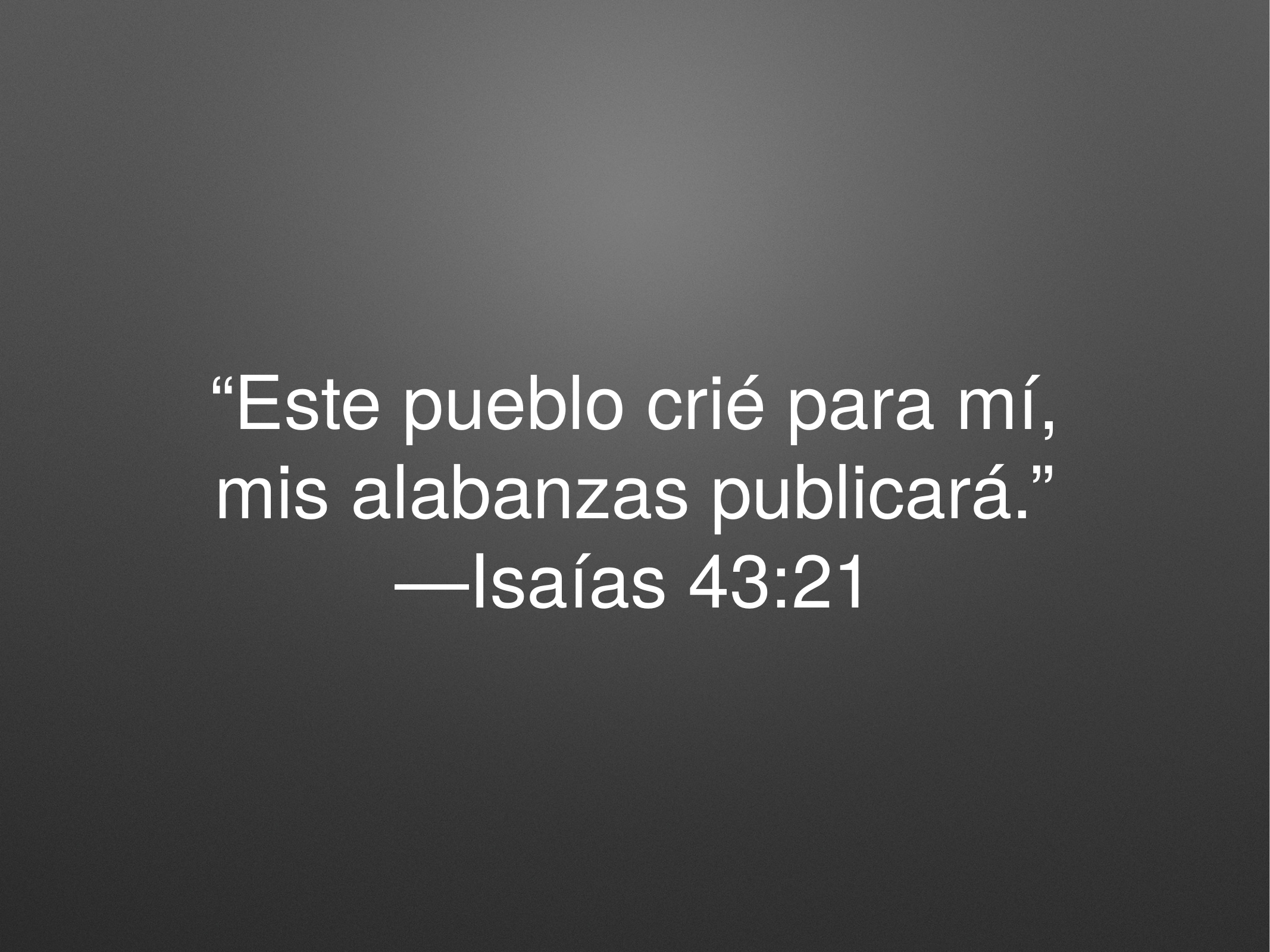

# “Este pueblo crié para mí, mis alabanzas publicará.”
—Isaías 43:21